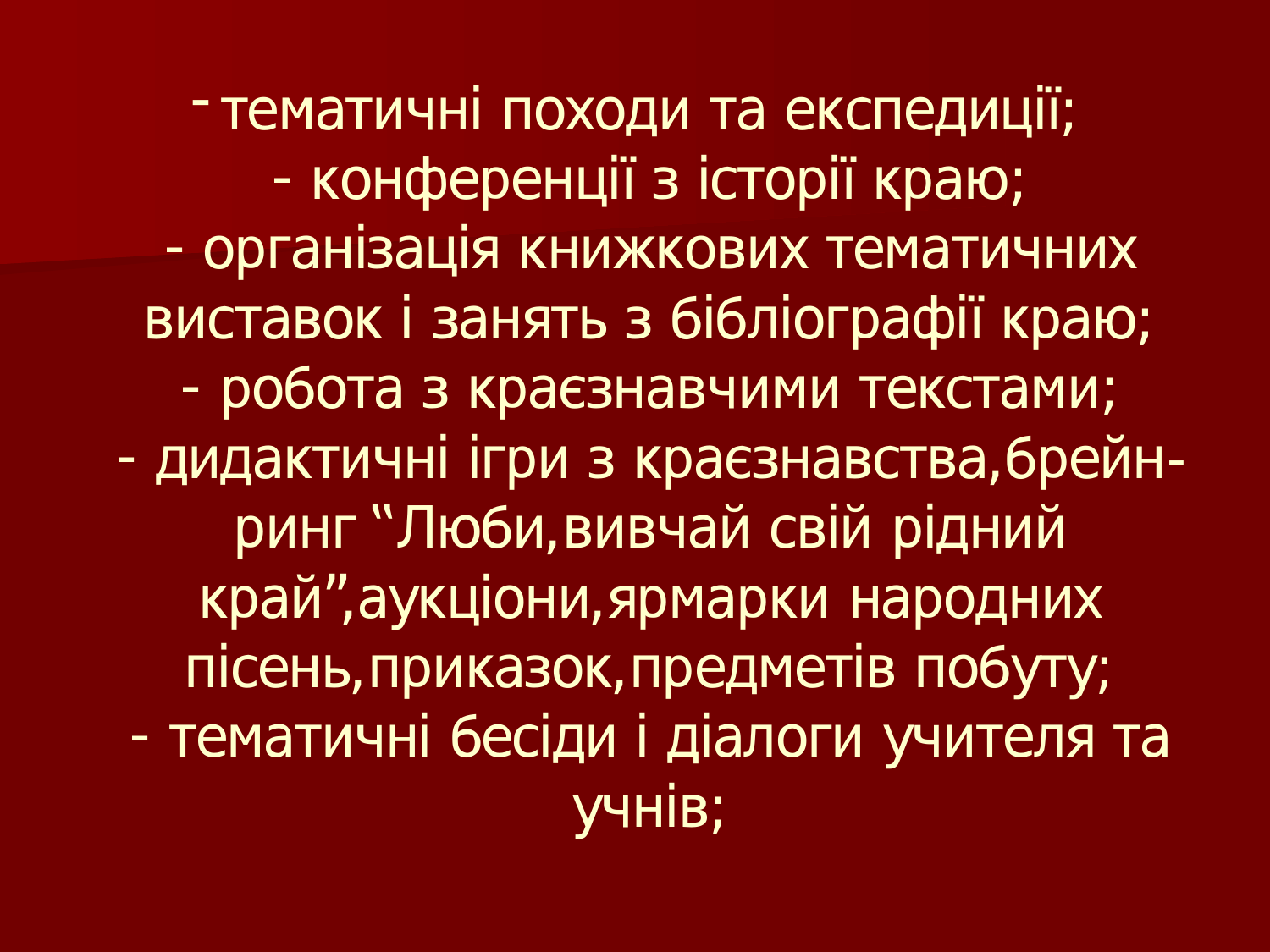

тематичні походи та експедиції;
- конференції з історії краю;
- організація книжкових тематичних виставок і занять з бібліографії краю;
- робота з краєзнавчими текстами;
- дидактичні ігри з краєзнавства,брейн-ринг “Люби,вивчай свій рідний край”,аукціони,ярмарки народних пісень,приказок,предметів побуту;
- тематичні бесіди і діалоги учителя та учнів;